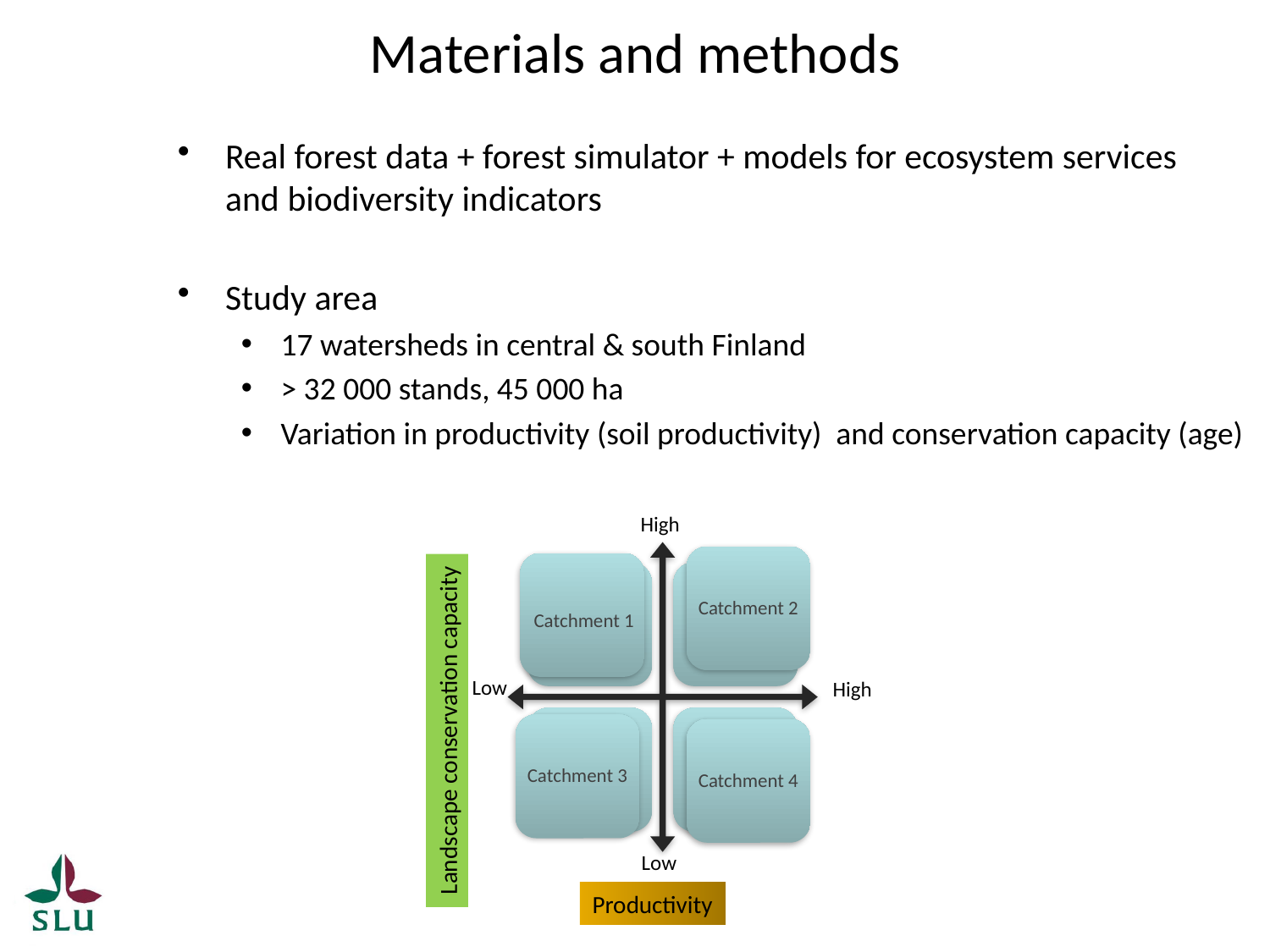

Materials and methods
Real forest data + forest simulator + models for ecosystem services
and biodiversity indicators

Study area
17 watersheds in central & south Finland
> 32 000 stands, 45 000 ha
Variation in productivity (soil productivity)  and conservation capacity (age)
High
Catchment 1
Catchment 2
Catchment 3
Catchment 4

Catchment 2

Catchment 1
Low
High
Landscape conservation capacity

Catchment 3

Catchment 4
Low
Productivity